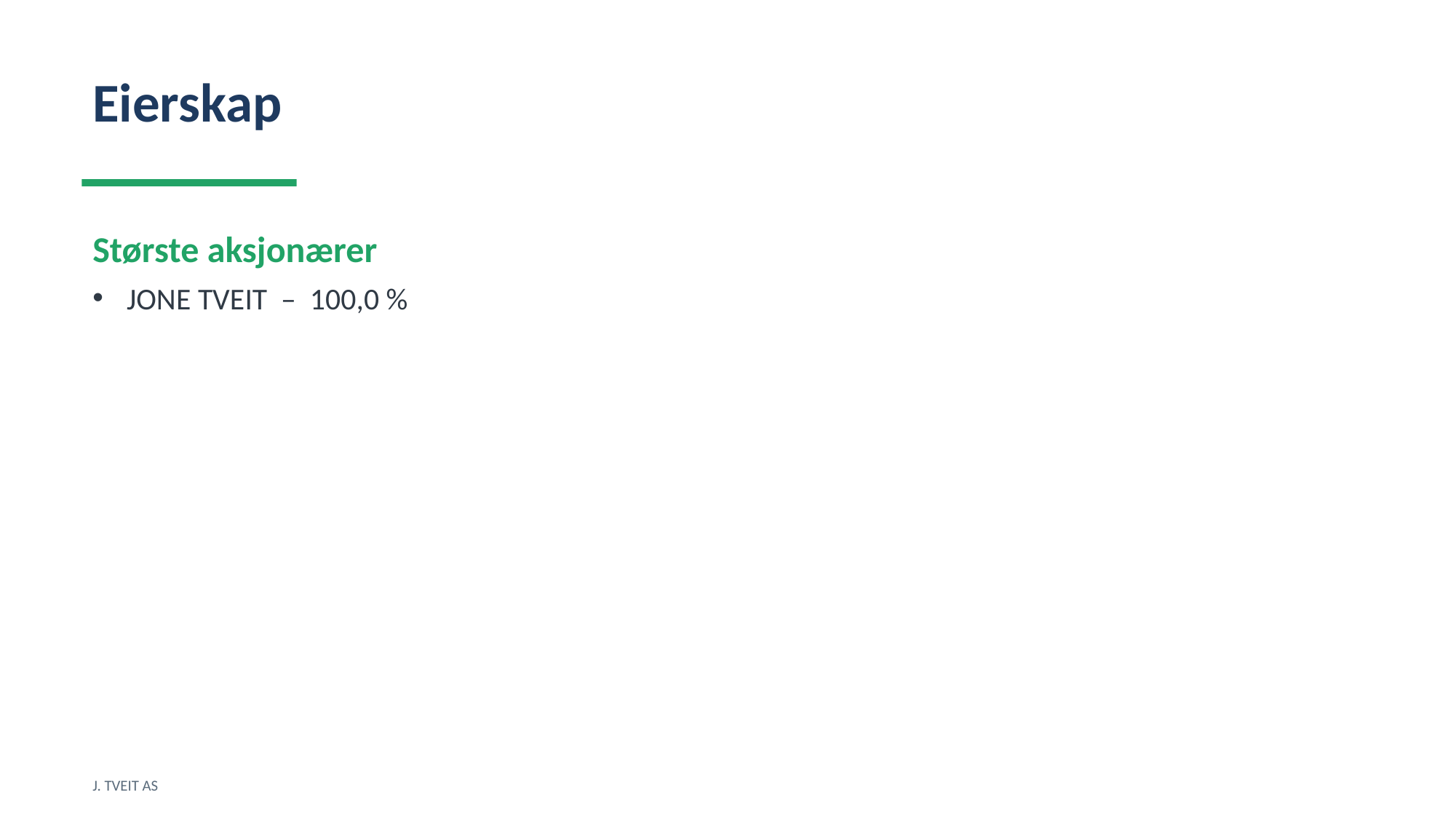

Eierskap

Største aksjonærer
JONE TVEIT  –  100,0 %
J. TVEIT AS